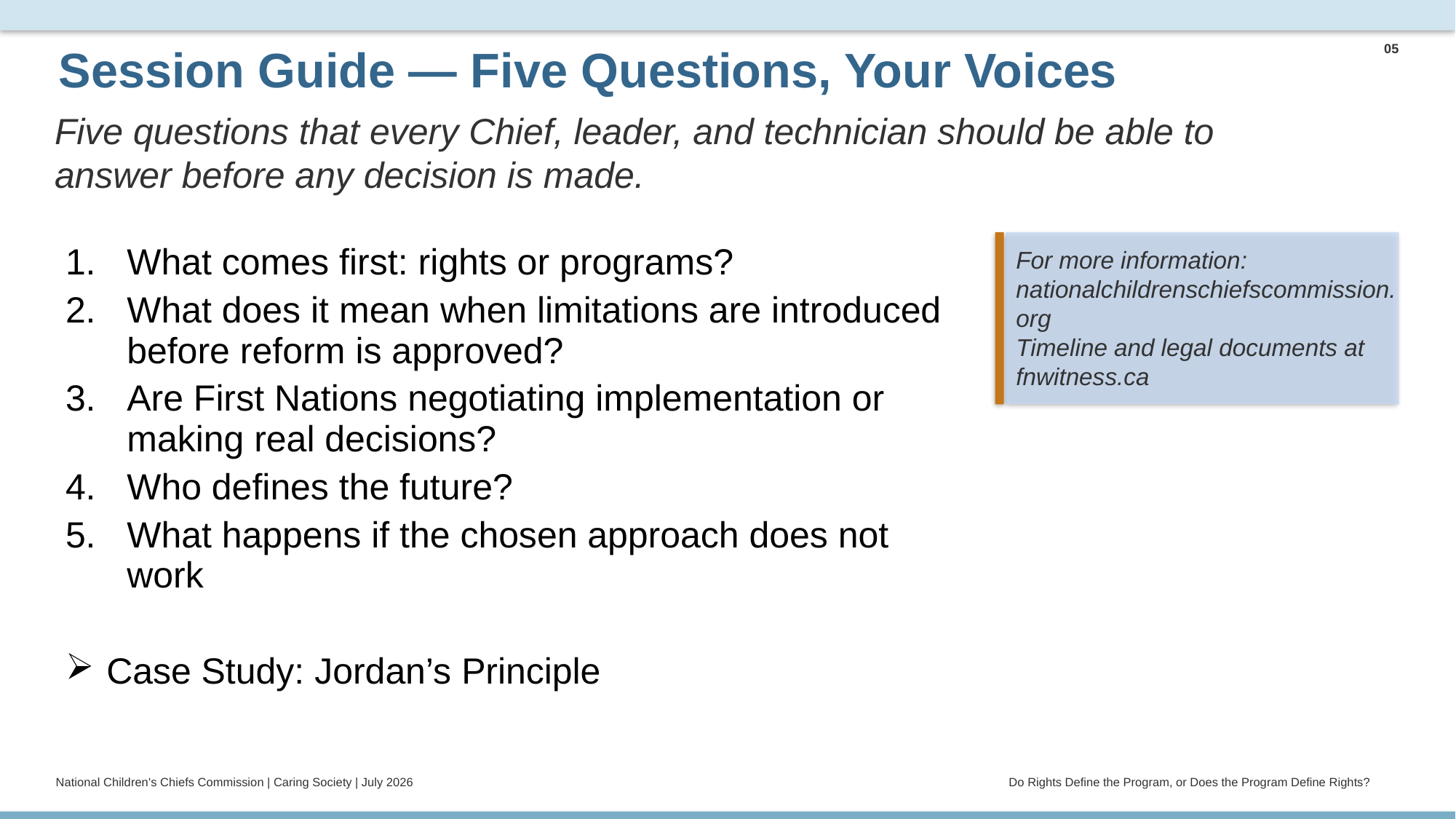

Session Guide — Five Questions, Your Voices
05
Five questions that every Chief, leader, and technician should be able to answer before any decision is made.

What comes first: rights or programs?
What does it mean when limitations are introduced before reform is approved?
Are First Nations negotiating implementation or making real decisions?
Who defines the future?
What happens if the chosen approach does not work

Case Study: Jordan’s Principle
For more information: nationalchildrenschiefscommission.org
Timeline and legal documents at fnwitness.ca

National Children's Chiefs Commission | Caring Society | July 2026
Do Rights Define the Program, or Does the Program Define Rights?